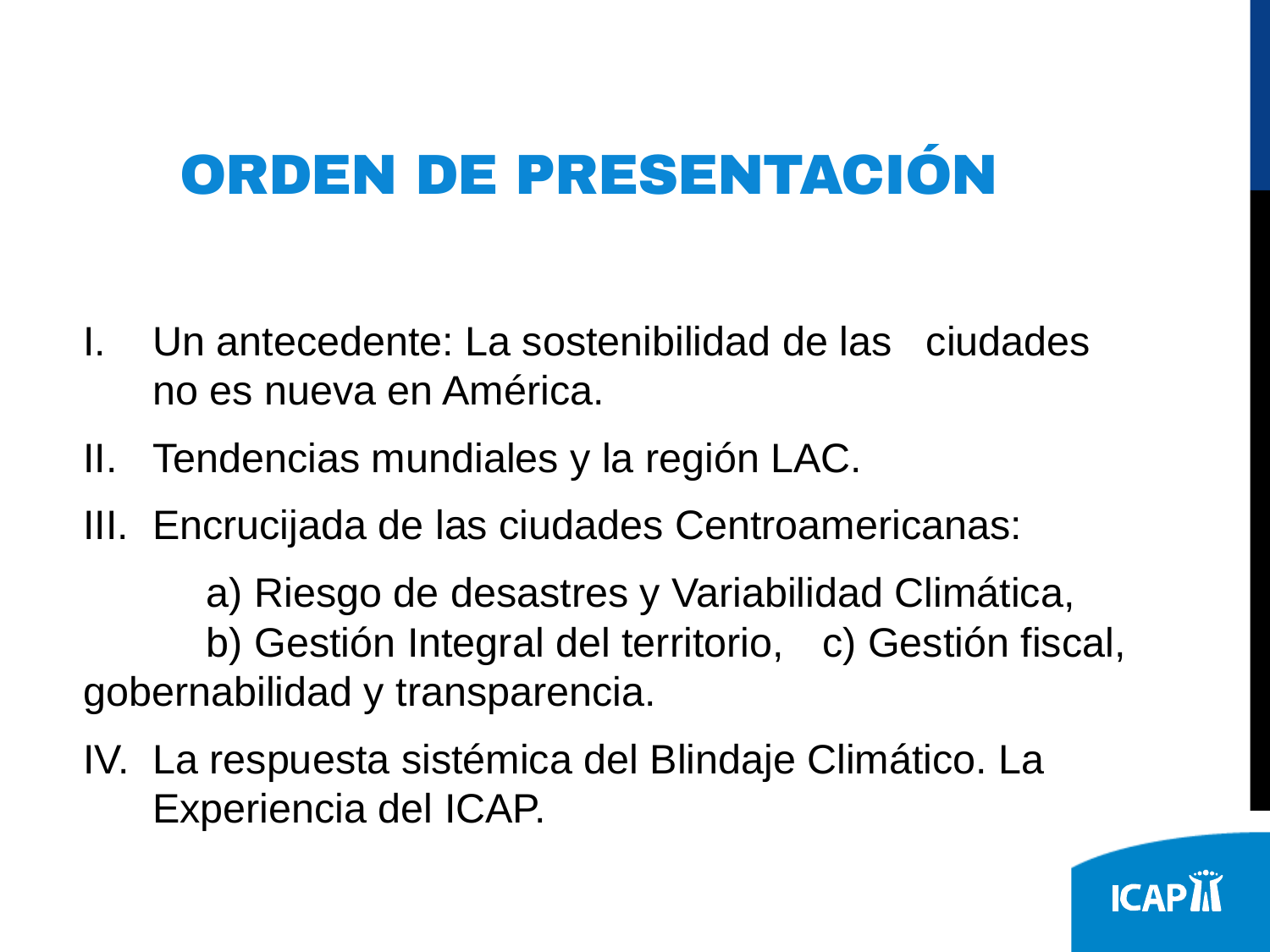

# Orden de Presentación

Un antecedente: La sostenibilidad de las   ciudades no es nueva en América.
Tendencias mundiales y la región LAC.
Encrucijada de las ciudades Centroamericanas:
	a) Riesgo de desastres y Variabilidad Climática, 	b) Gestión Integral del territorio, 			c) Gestión fiscal, gobernabilidad y transparencia.
La respuesta sistémica del Blindaje Climático. La Experiencia del ICAP.